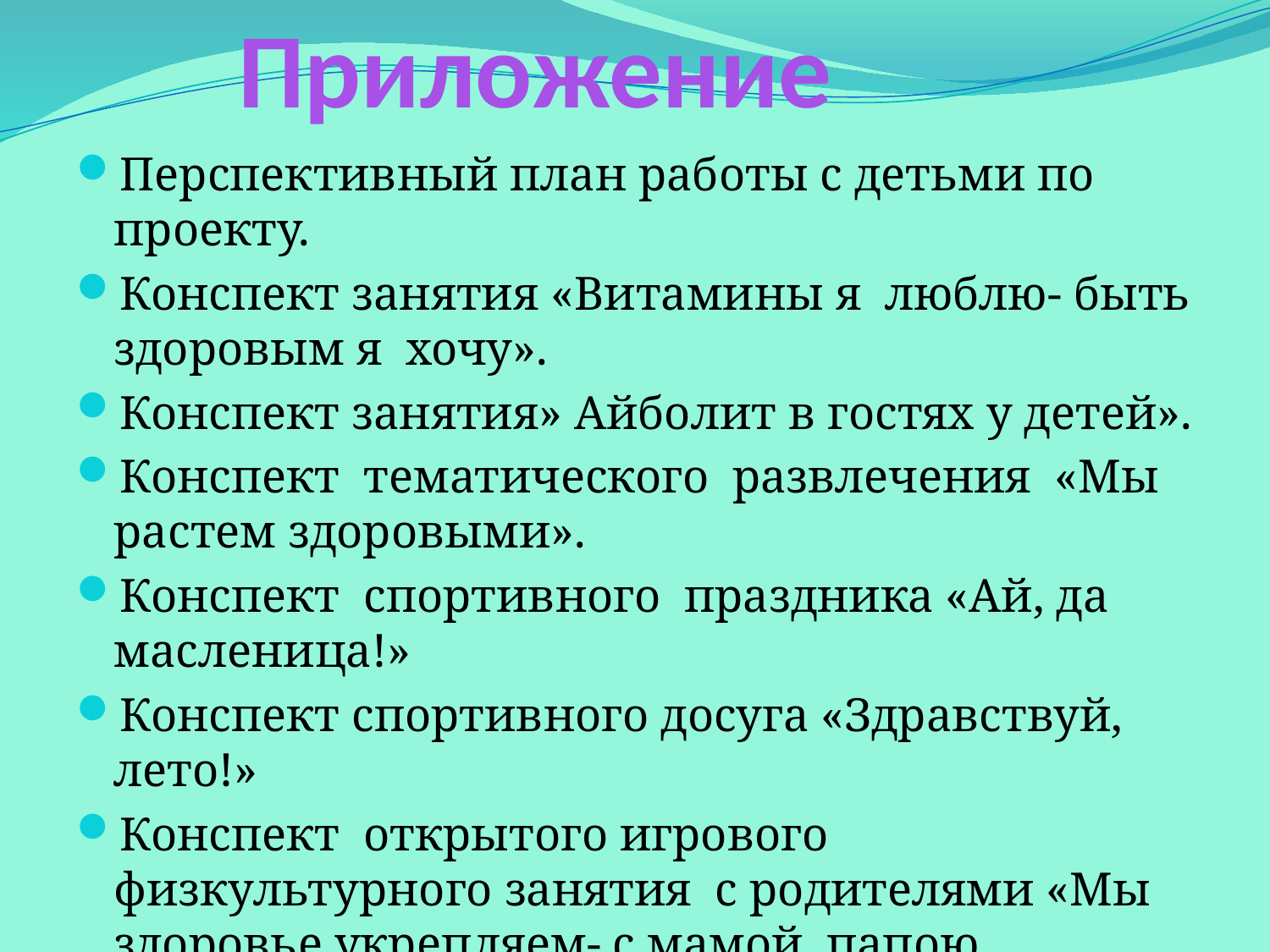

# Приложение
Перспективный план работы с детьми по проекту.
Конспект занятия «Витамины я  люблю- быть здоровым я  хочу».
Конспект занятия» Айболит в гостях у детей».
Конспект  тематического  развлечения  «Мы растем здоровыми».
Конспект  спортивного  праздника «Ай, да масленица!»
Конспект спортивного досуга «Здравствуй, лето!»
Конспект  открытого игрового физкультурного занятия  с родителями «Мы здоровье укрепляем- с мамой, папою  играем».